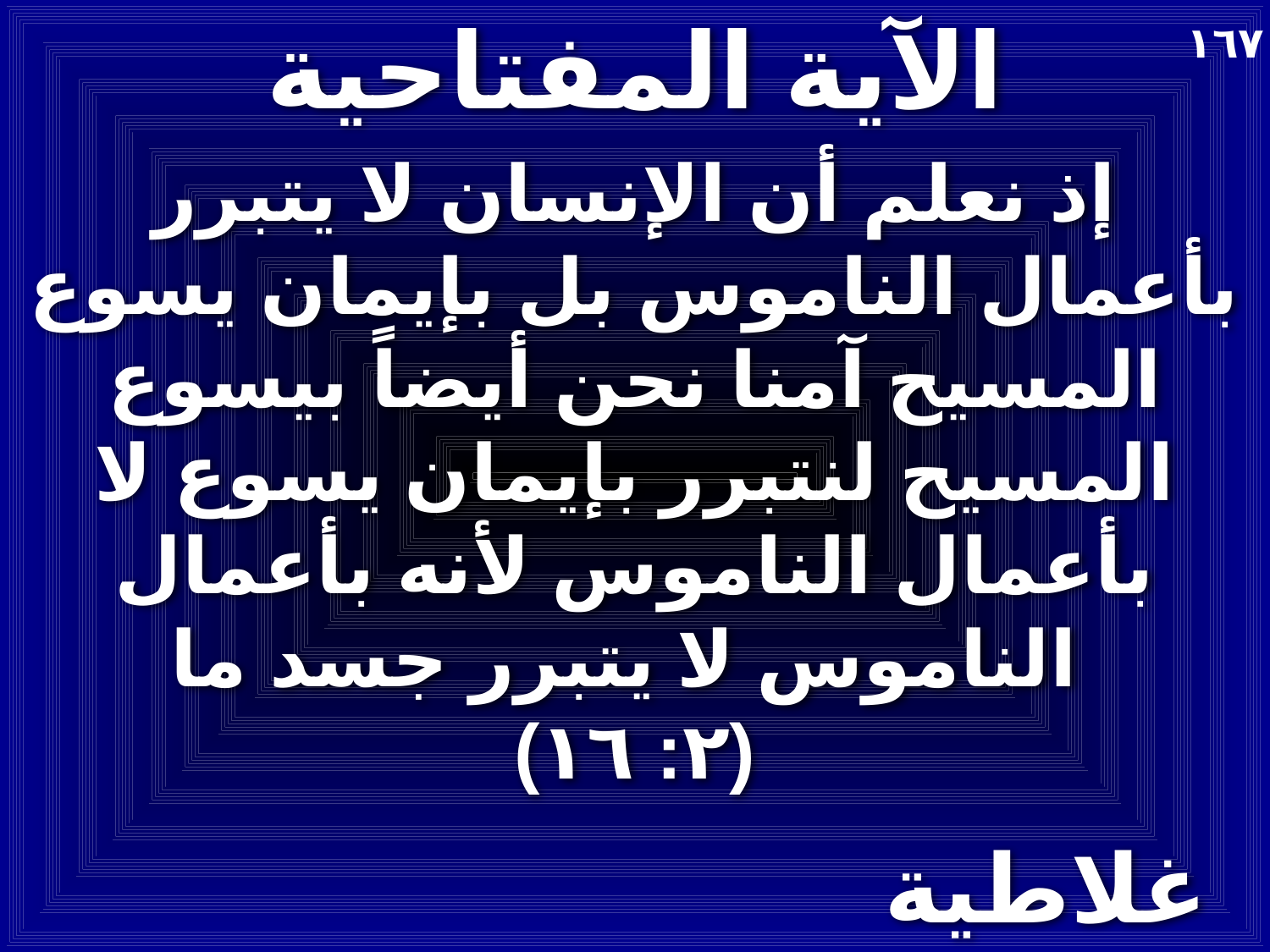

# الآية المفتاحية
١٦٧

إذ نعلم أن الإنسان لا يتبرر بأعمال الناموس بل بإيمان يسوع المسيح آمنا نحن أيضاً بيسوع المسيح لنتبرر بإيمان يسوع لا بأعمال الناموس لأنه بأعمال الناموس لا يتبرر جسد ما
(٢: ١٦)
غلاطية